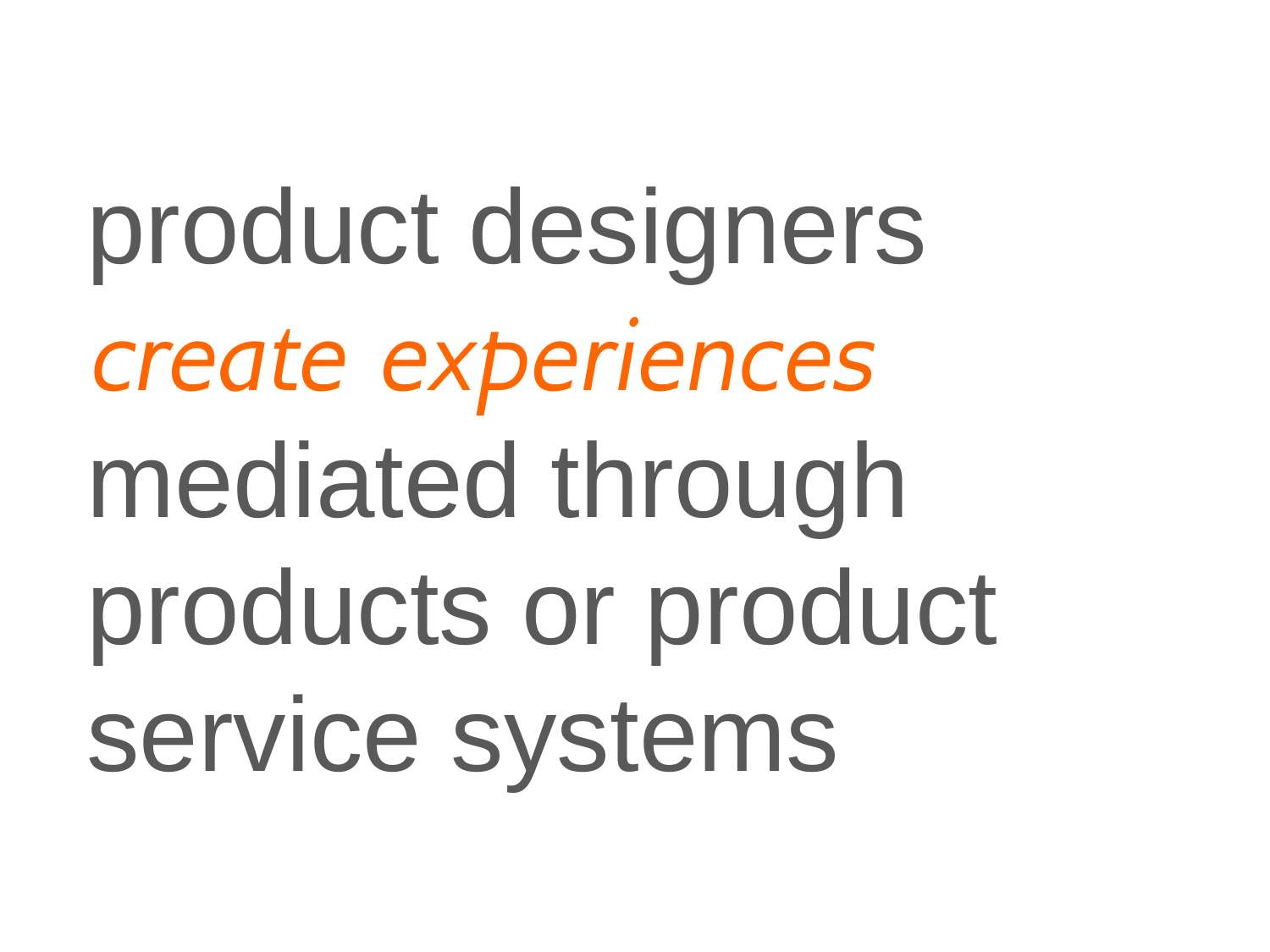

product designers  create experiences mediated through products or product service systems